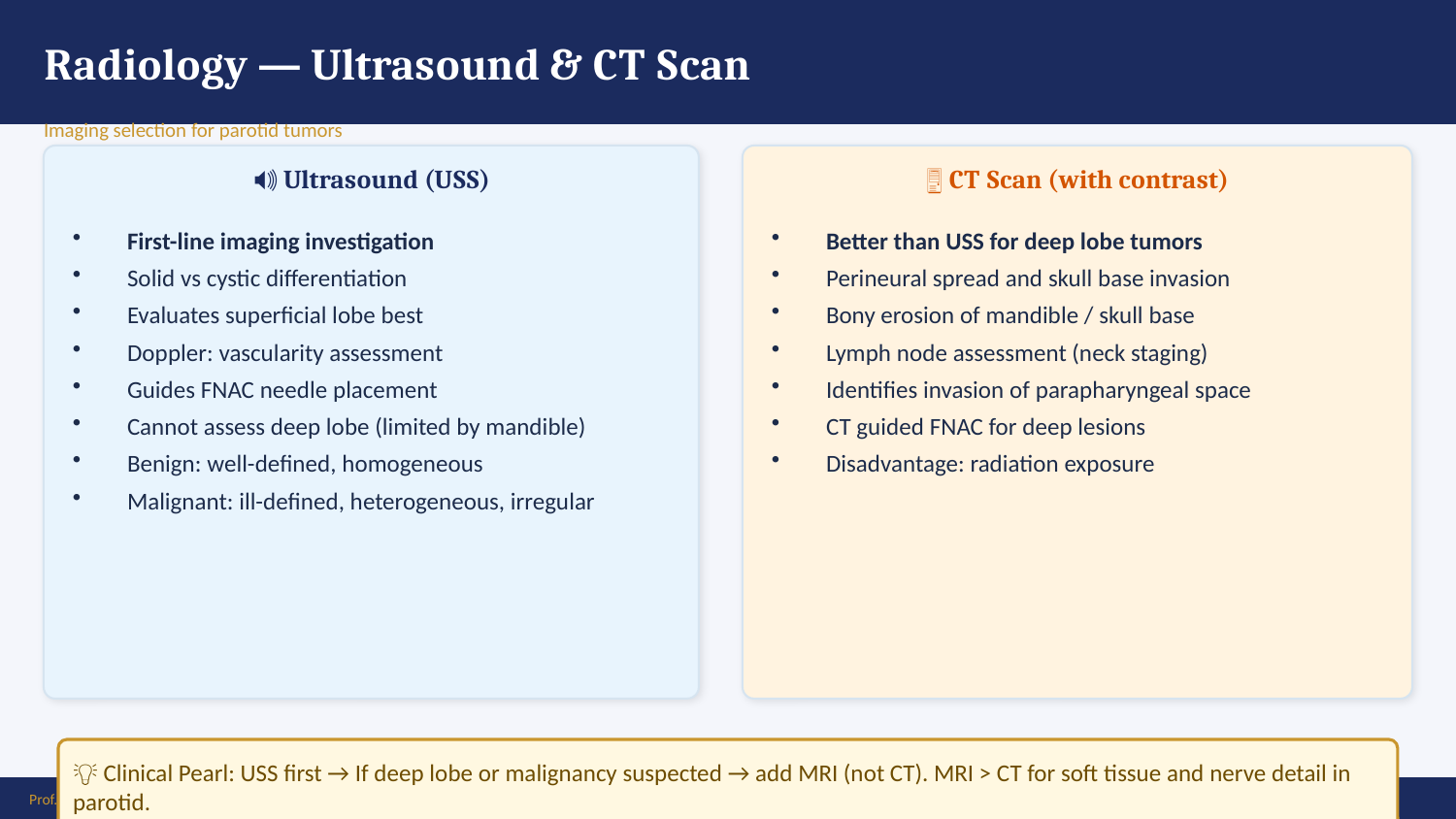

Radiology — Ultrasound & CT Scan
Imaging selection for parotid tumors

🔊 Ultrasound (USS)

🖥️ CT Scan (with contrast)
First-line imaging investigation
Solid vs cystic differentiation
Evaluates superficial lobe best
Doppler: vascularity assessment
Guides FNAC needle placement
Cannot assess deep lobe (limited by mandible)
Benign: well-defined, homogeneous
Malignant: ill-defined, heterogeneous, irregular
Better than USS for deep lobe tumors
Perineural spread and skull base invasion
Bony erosion of mandible / skull base
Lymph node assessment (neck staging)
Identifies invasion of parapharyngeal space
CT guided FNAC for deep lesions
Disadvantage: radiation exposure

💡 Clinical Pearl: USS first → If deep lobe or malignancy suspected → add MRI (not CT). MRI > CT for soft tissue and nerve detail in parotid.

Prof. Dr. Zahid Mahmood  |  LMDC  |  Hameed Latif Hospital  |  Ghurki Trust Teaching Hospital